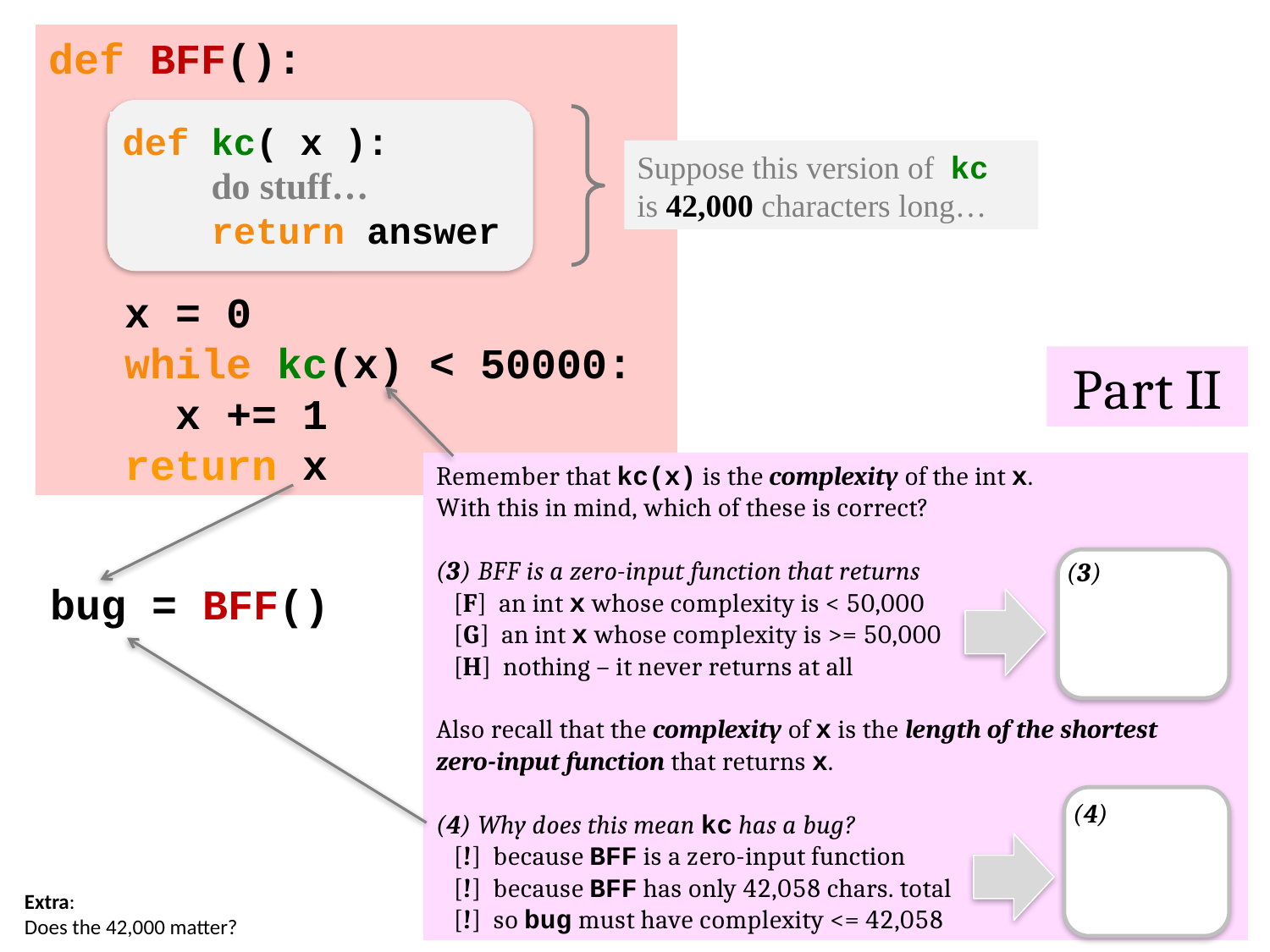

def BFF():

   x = 0
   while kc(x) < 50000:
     x += 1
   return x

def kc( x ):
    do stuff…
    return answer
Suppose this version of  kc  is 42,000 characters long…
Part II
Remember that kc(x) is the complexity of the int x.
With this in mind, which of these is correct?

(3) BFF is a zero-input function that returns
   [F]  an int x whose complexity is < 50,000
   [G]  an int x whose complexity is >= 50,000
   [H]  nothing – it never returns at all

Also recall that the complexity of x is the length of the shortest
zero-input function that returns x.

(4) Why does this mean kc has a bug?
   [!]  because BFF is a zero-input function
   [!]  because BFF has only 42,058 chars. total
   [!]  so bug must have complexity <= 42,058
(3)

bug = BFF()

(4)

Extra:
Does the 42,000 matter?